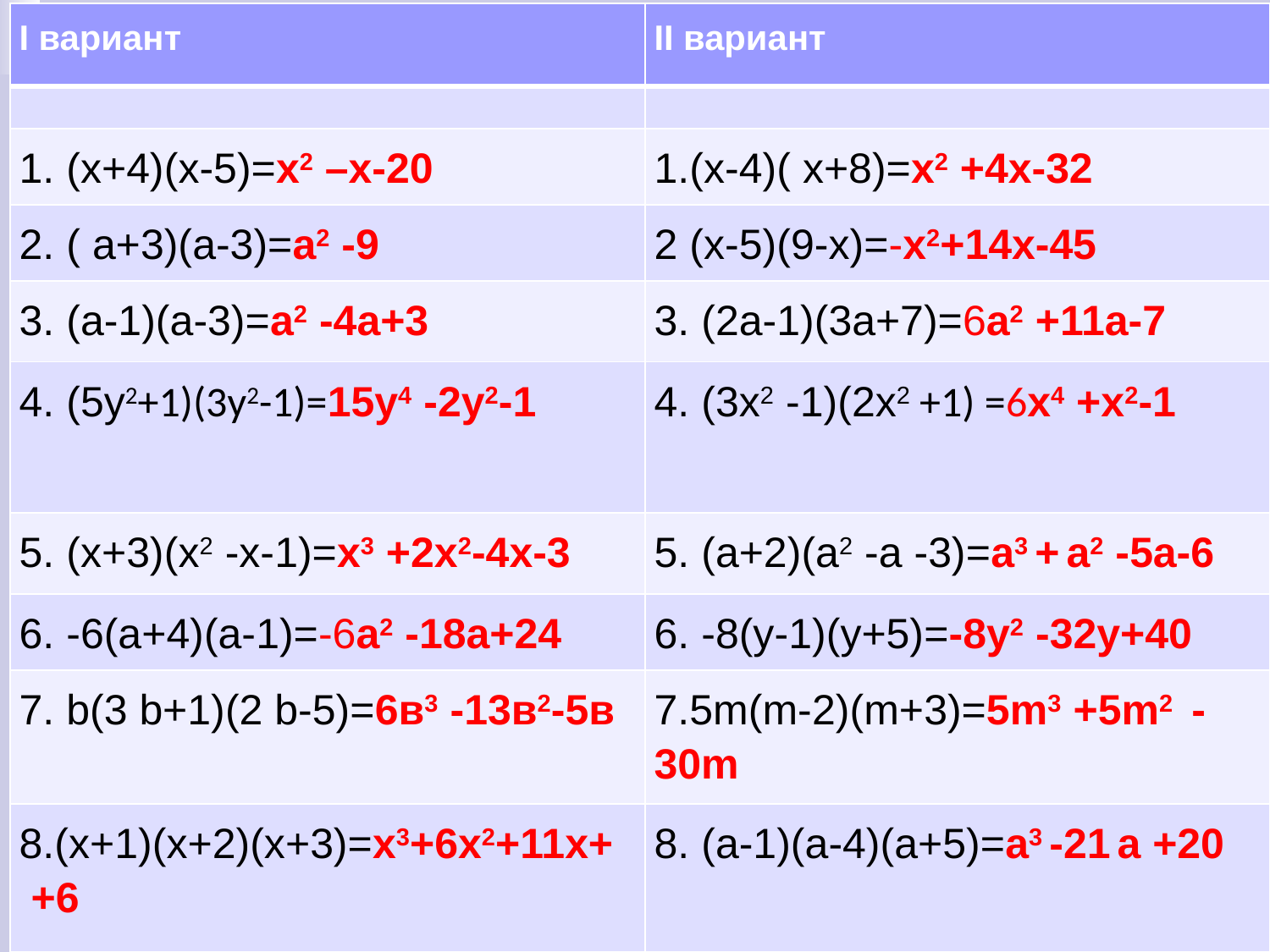

| I вариант | II вариант |
| --- | --- |
|  |  |
| 1. (х+4)(х-5)=х2 –х-20 | 1.(х-4)( х+8)=х2 +4х-32 |
| 2. ( а+3)(а-3)=а2 -9 | 2 (х-5)(9-х)=-х2+14х-45 |
| 3. (а-1)(а-3)=а2 -4а+3 | 3. (2а-1)(3а+7)=6а2 +11а-7 |
| 4. (5у2+1)(3у2-1)=15у4 -2у2-1 | 4. (3х2 -1)(2х2 +1) =6х4 +х2-1 |
| 5. (х+3)(х2 -х-1)=х3 +2х2-4х-3 | 5. (а+2)(а2 -а -3)=а3 + а2 -5а-6 |
| 6. -6(а+4)(а-1)=-6а2 -18а+24 | 6. -8(у-1)(у+5)=-8у2 -32у+40 |
| 7. b(3 b+1)(2 b-5)=6в3 -13в2-5в | 7.5m(m-2)(m+3)=5m3 +5m2 - 30m |
| 8.(х+1)(х+2)(х+3)=х3+6х2+11х+ +6 | 8. (а-1)(а-4)(а+5)=а3 -21 а +20 |
#